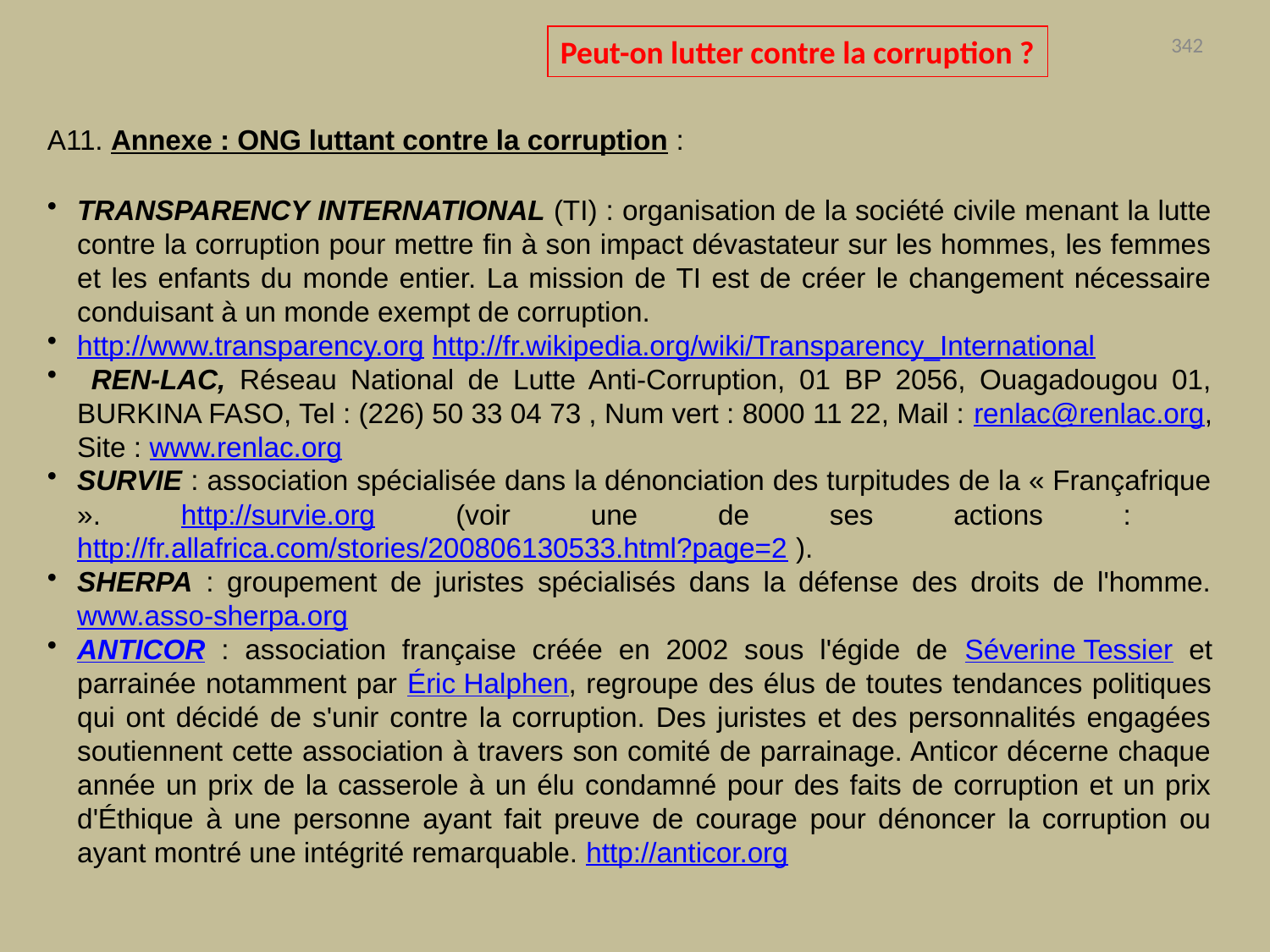

Peut-on lutter contre la corruption ?
342
A11. Annexe : ONG luttant contre la corruption :
TRANSPARENCY INTERNATIONAL (TI) : organisation de la société civile menant la lutte contre la corruption pour mettre fin à son impact dévastateur sur les hommes, les femmes et les enfants du monde entier. La mission de TI est de créer le changement nécessaire conduisant à un monde exempt de corruption.
http://www.transparency.org http://fr.wikipedia.org/wiki/Transparency_International
 REN-LAC, Réseau National de Lutte Anti-Corruption, 01 BP 2056, Ouagadougou 01, BURKINA FASO, Tel : (226) 50 33 04 73 , Num vert : 8000 11 22, Mail : renlac@renlac.org, Site : www.renlac.org
SURVIE : association spécialisée dans la dénonciation des turpitudes de la « Françafrique ». http://survie.org (voir une de ses actions :  http://fr.allafrica.com/stories/200806130533.html?page=2 ).
SHERPA : groupement de juristes spécialisés dans la défense des droits de l'homme. www.asso-sherpa.org
ANTICOR : association française créée en 2002 sous l'égide de Séverine Tessier et parrainée notamment par Éric Halphen, regroupe des élus de toutes tendances politiques qui ont décidé de s'unir contre la corruption. Des juristes et des personnalités engagées soutiennent cette association à travers son comité de parrainage. Anticor décerne chaque année un prix de la casserole à un élu condamné pour des faits de corruption et un prix d'Éthique à une personne ayant fait preuve de courage pour dénoncer la corruption ou ayant montré une intégrité remarquable. http://anticor.org